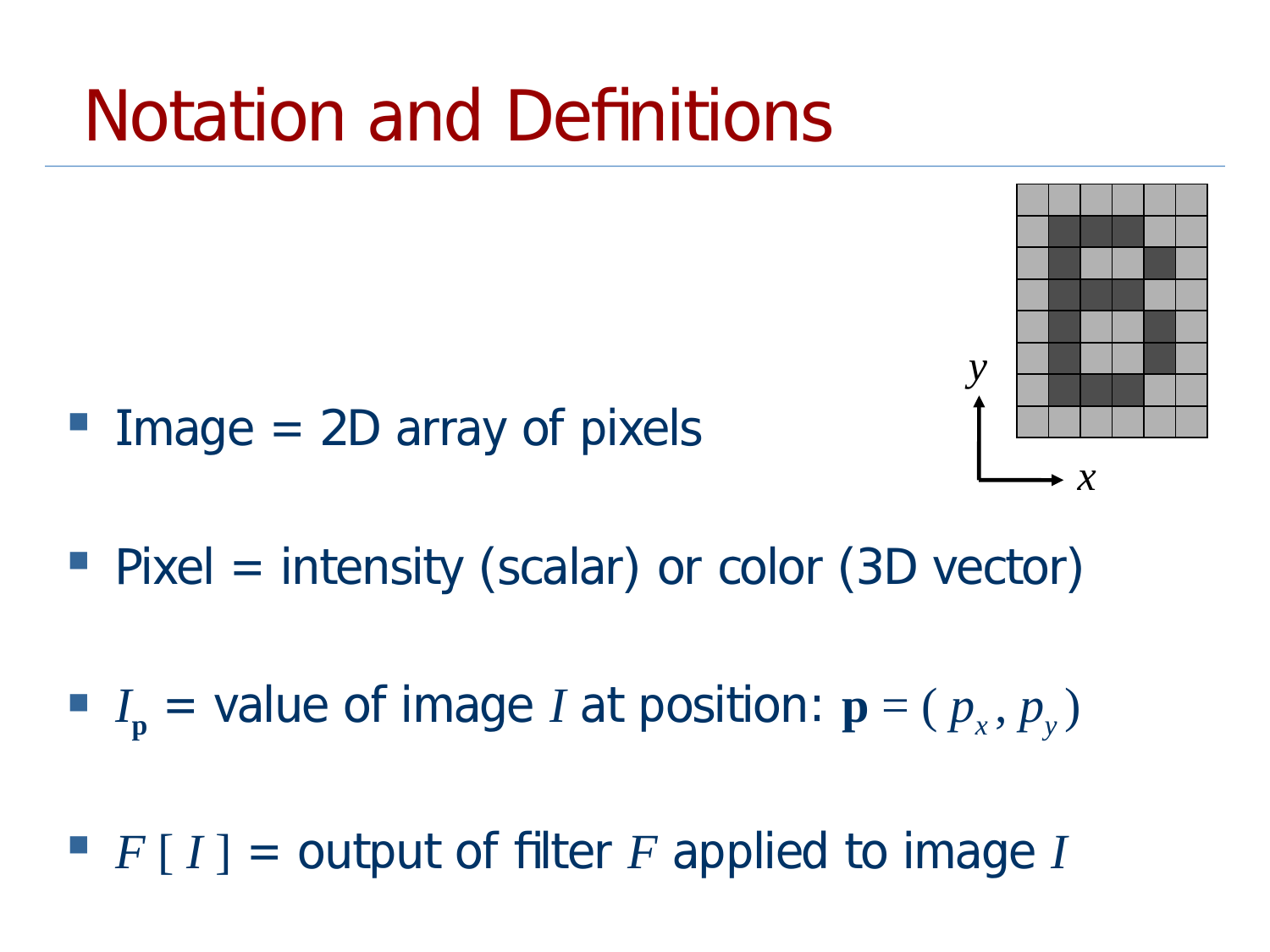

# Notation and Definitions

y

Image = 2D array of pixels

Pixel = intensity (scalar) or color (3D vector)

Ip = value of image I at position: p = ( px , py )

F [ I ] = output of filter F applied to image I

x